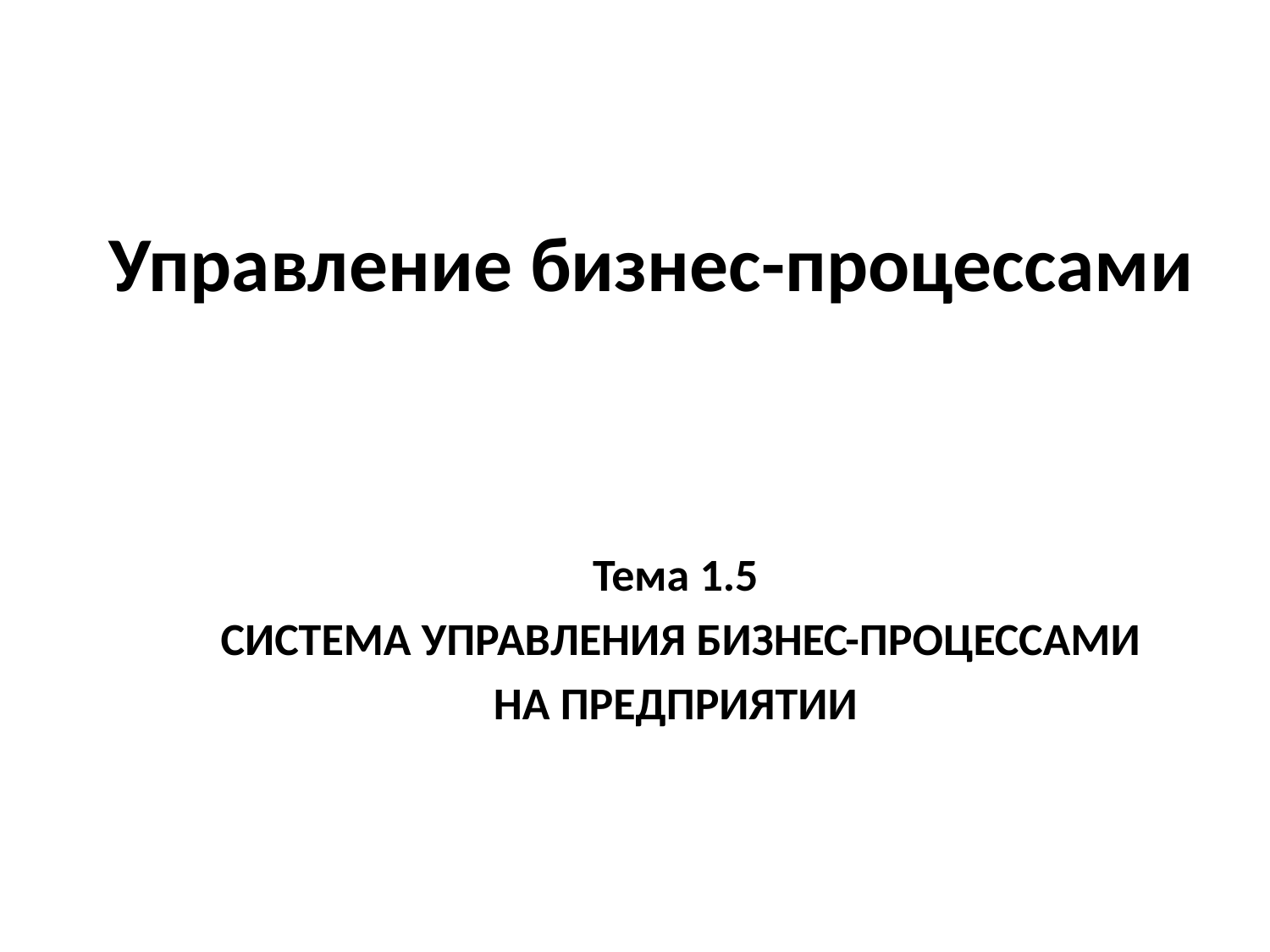

# Управление бизнес-процессами
Тема 1.5
 СИСТЕМА УПРАВЛЕНИЯ БИЗНЕС-ПРОЦЕССАМИ
НА ПРЕДПРИЯТИИ